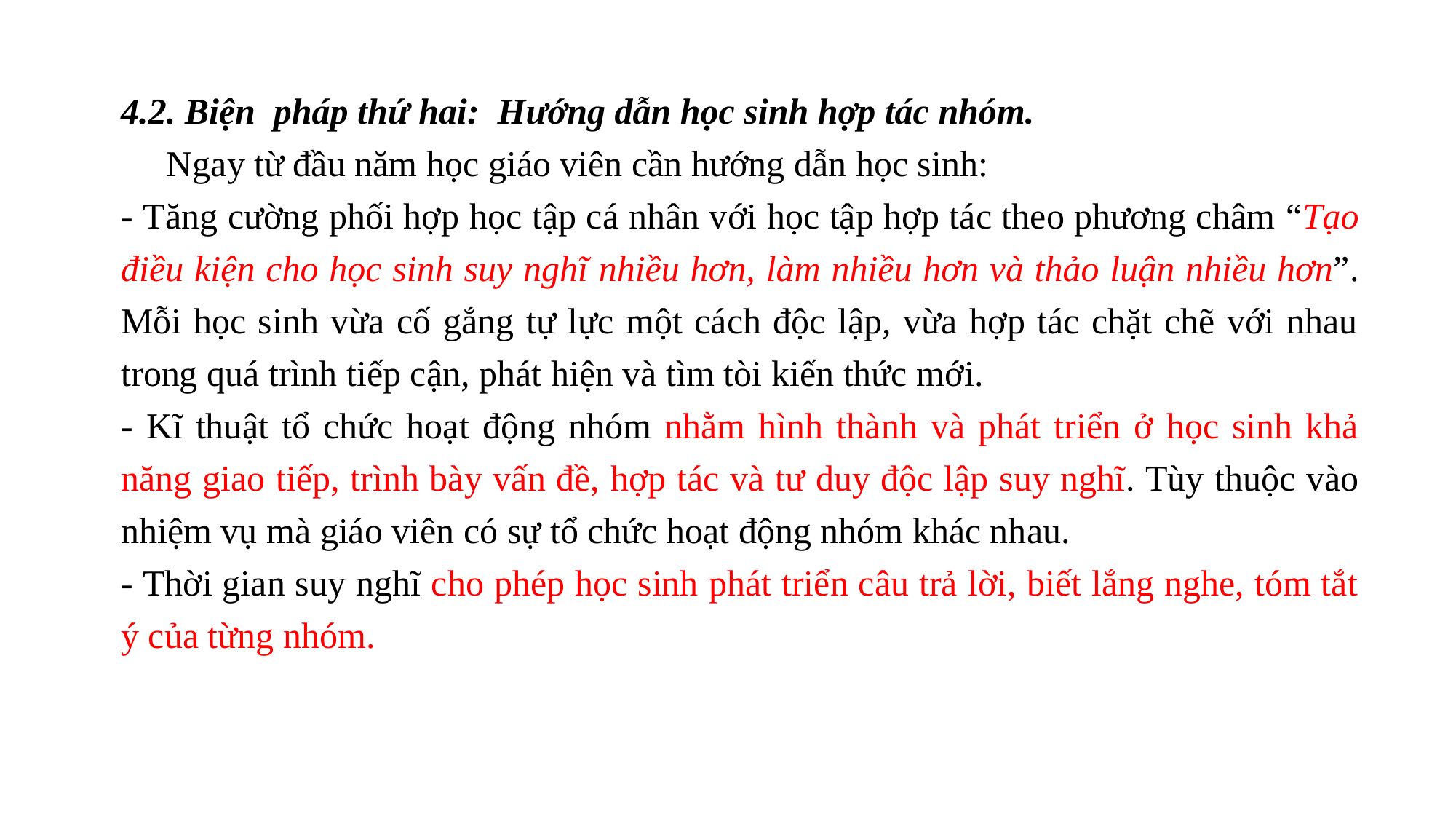

4.2. Biện  pháp thứ hai:  Hướng dẫn học sinh hợp tác nhóm.
     Ngay từ đầu năm học giáo viên cần hướng dẫn học sinh:
- Tăng cường phối hợp học tập cá nhân với học tập hợp tác theo phương châm “Tạo điều kiện cho học sinh suy nghĩ nhiều hơn, làm nhiều hơn và thảo luận nhiều hơn”. Mỗi học sinh vừa cố gắng tự lực một cách độc lập, vừa hợp tác chặt chẽ với nhau trong quá trình tiếp cận, phát hiện và tìm tòi kiến thức mới.
- Kĩ thuật tổ chức hoạt động nhóm nhằm hình thành và phát triển ở học sinh khả năng giao tiếp, trình bày vấn đề, hợp tác và tư duy độc lập suy nghĩ. Tùy thuộc vào nhiệm vụ mà giáo viên có sự tổ chức hoạt động nhóm khác nhau.
- Thời gian suy nghĩ cho phép học sinh phát triển câu trả lời, biết lắng nghe, tóm tắt ý của từng nhóm.